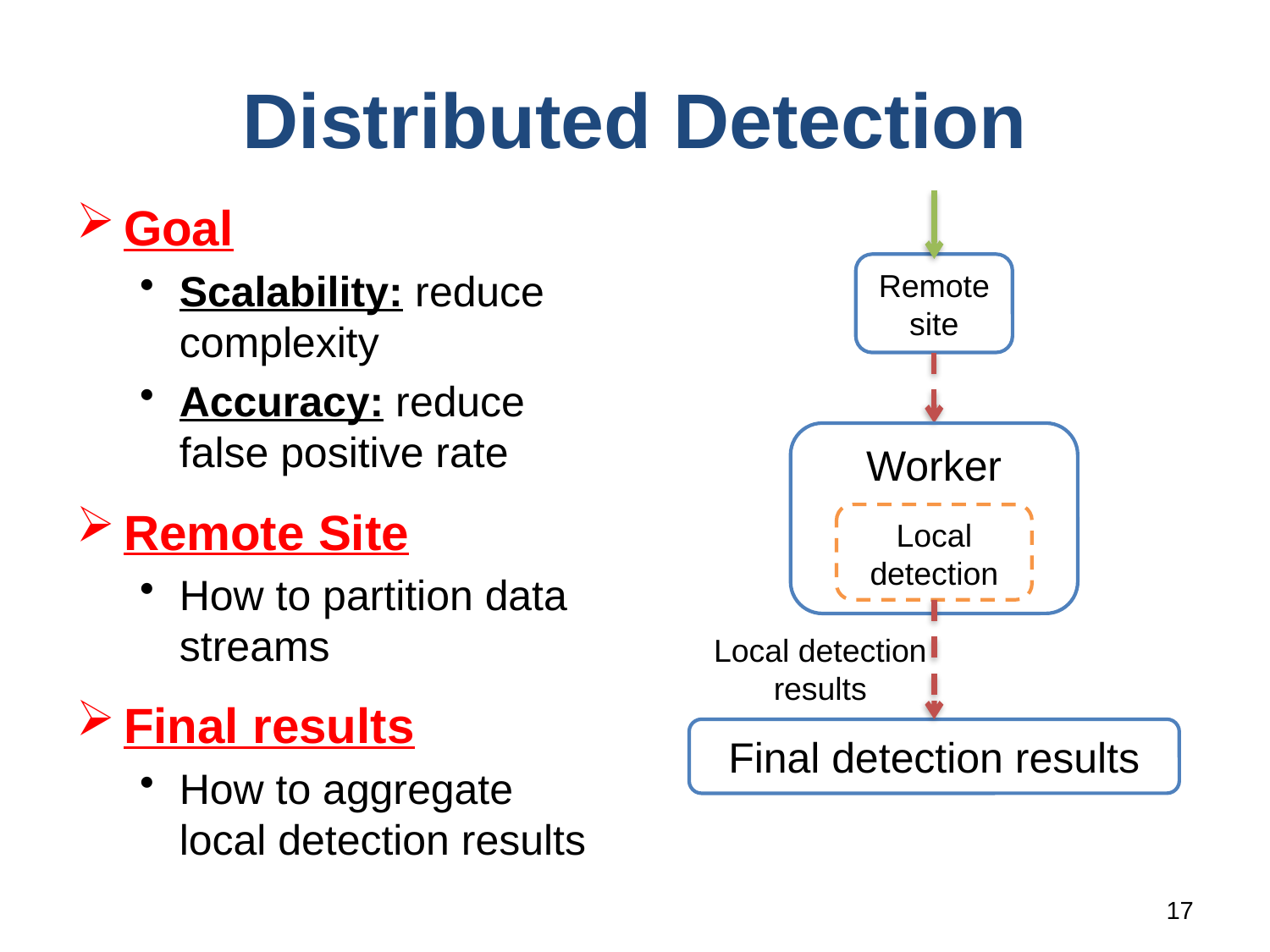

# Distributed Detection
Goal
Scalability: reduce complexity
Accuracy: reduce false positive rate
Remote Site
How to partition data streams
Final results
How to aggregate local detection results
Remote
site
Worker
Local detection
Local detection results
Final detection results

17